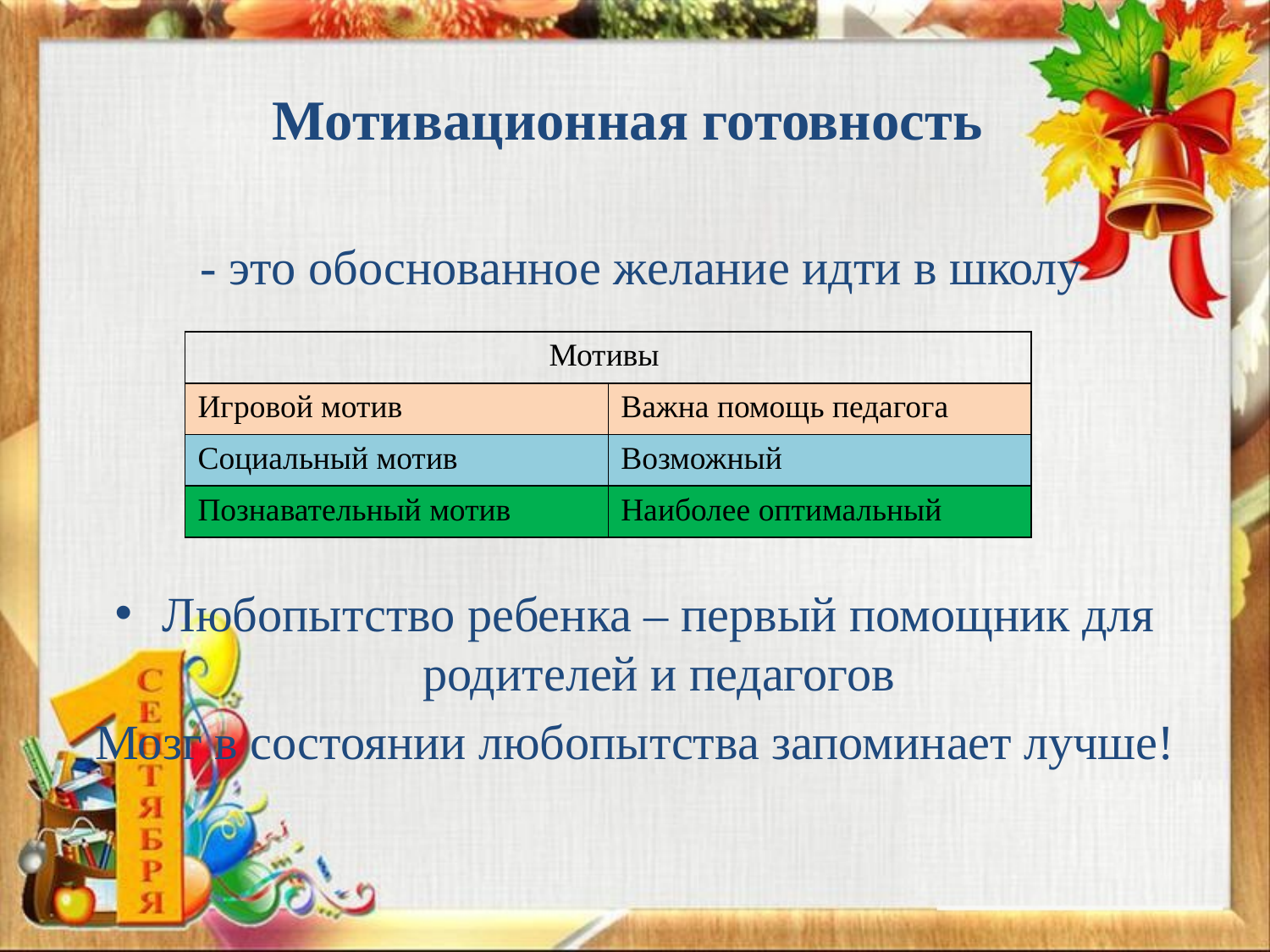

# Мотивационная готовность
 - это обоснованное желание идти в школу

Любопытство ребенка – первый помощник для родителей и педагогов
Мозг в состоянии любопытства запоминает лучше!

| Мотивы |  |
| --- | --- |
| Игровой мотив | Важна помощь педагога |
| Социальный мотив | Возможный |
| Познавательный мотив | Наиболее оптимальный |